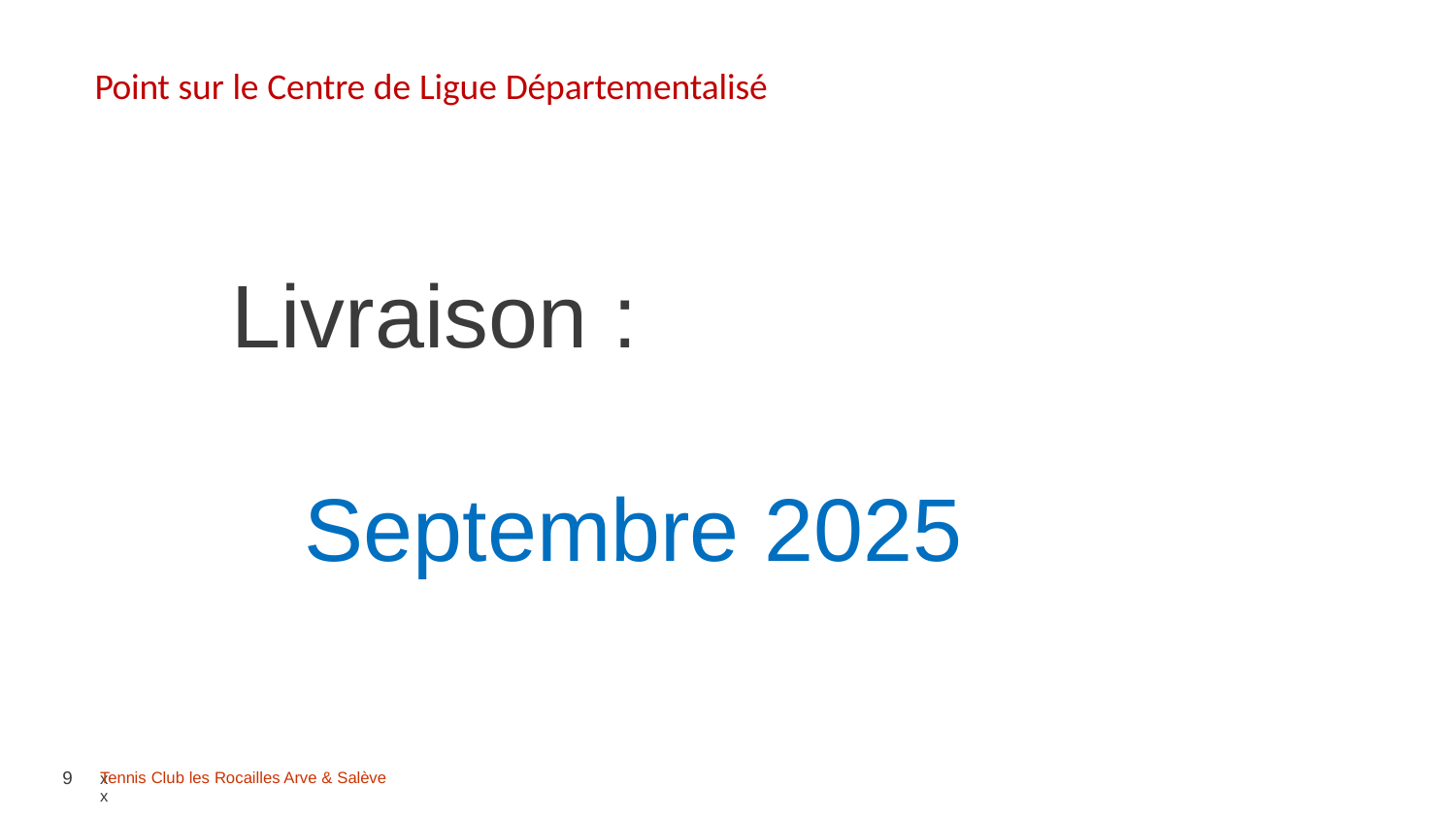

Point sur le Centre de Ligue Départementalisé
Livraison :
Septembre 2025
9
Tennis Club les Rocailles Arve & Salève

xx